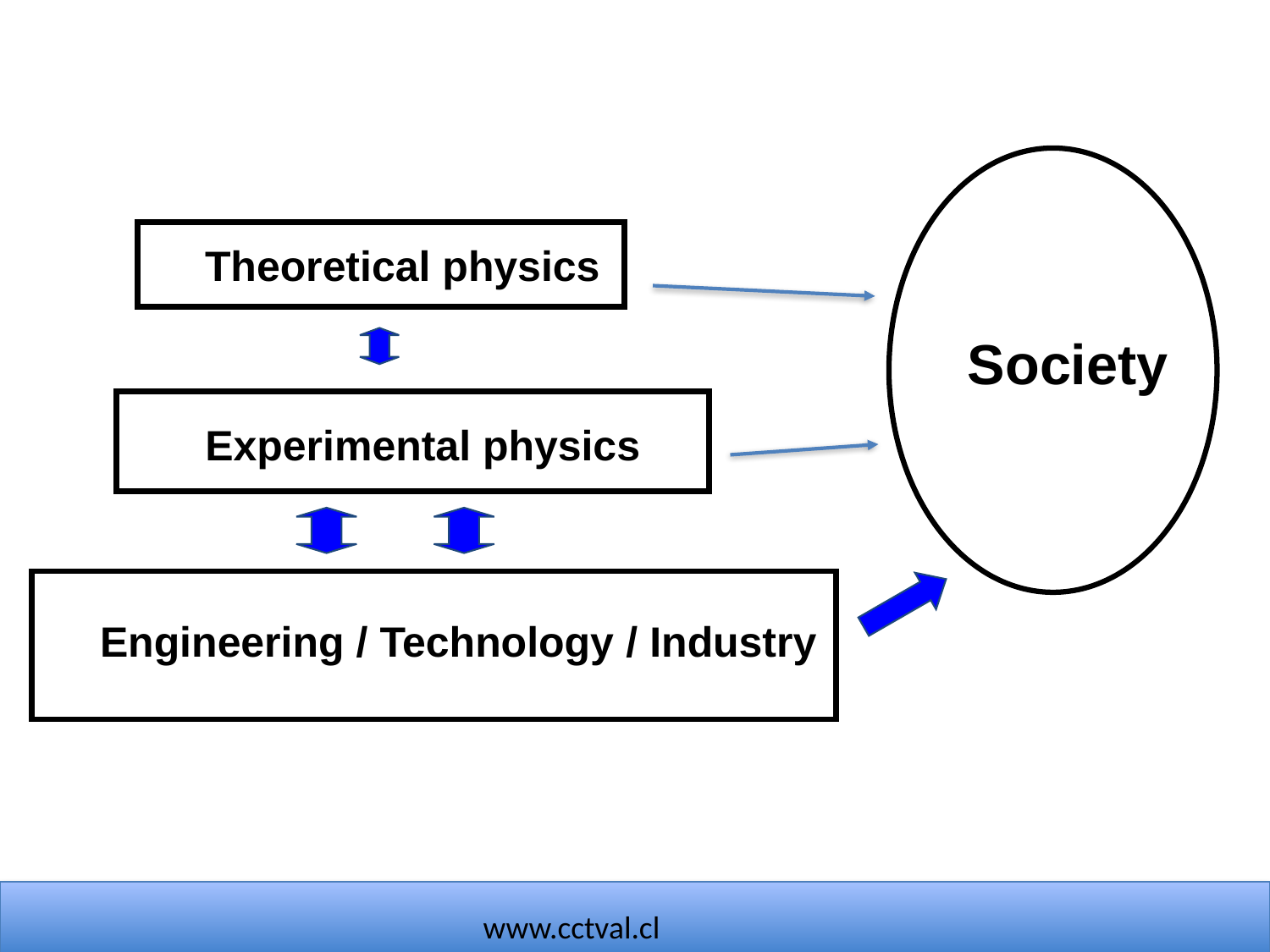

Theoretical physics

Society

Experimental physics

Engineering / Technology / Industry

www.cctval.cl